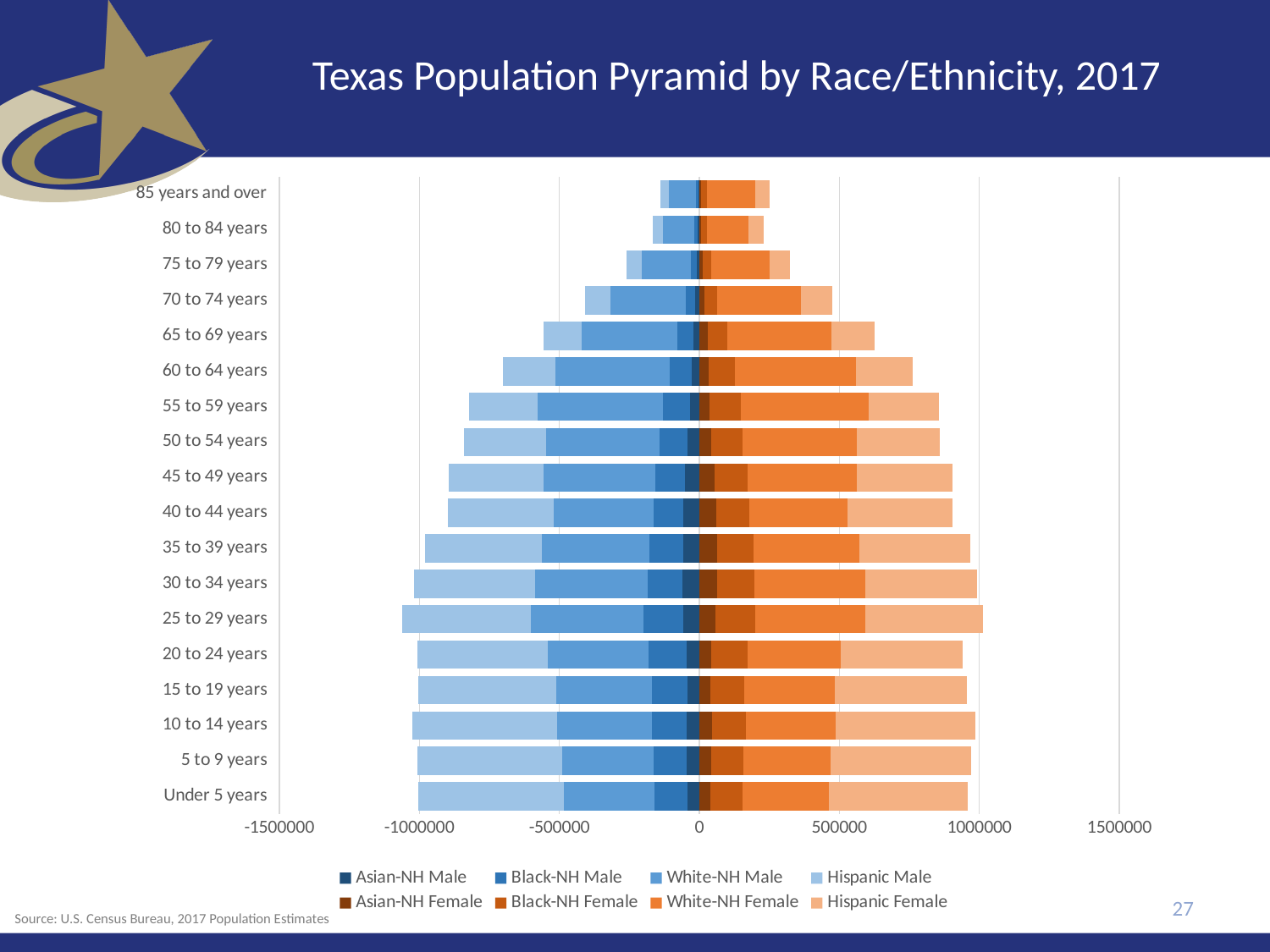

# Texas Population Pyramid by Race/Ethnicity, 2017

### Chart

| Category | Asian-NH Male | Black-NH Male | White-NH Male | Hispanic Male | Asian-NH Female | Black-NH Female | White-NH Female | Hispanic Female |
|---|---|---|---|---|---|---|---|---|
| Under 5 years | -43164.0 | -118371.0 | -323070.0 | -518789.0 | 40471.0 | 114874.0 | 306853.0 | 496971.0 |
| 5 to 9 years | -44752.0 | -119207.0 | -325453.0 | -519089.0 | 42834.0 | 115795.0 | 310517.0 | 500667.0 |
| 10 to 14 years | -45542.0 | -124311.0 | -337695.0 | -517203.0 | 43915.0 | 120993.0 | 321103.0 | 499713.0 |
| 15 to 19 years | -40997.0 | -127030.0 | -344155.0 | -490678.0 | 39453.0 | 121262.0 | 321706.0 | 472763.0 |
| 20 to 24 years | -45468.0 | -135072.0 | -359905.0 | -467127.0 | 43197.0 | 127826.0 | 332957.0 | 437153.0 |
| 25 to 29 years | -57011.0 | -141660.0 | -404087.0 | -459190.0 | 58247.0 | 142655.0 | 390509.0 | 423046.0 |
| 30 to 34 years | -59546.0 | -125090.0 | -402264.0 | -433481.0 | 64601.0 | 132385.0 | 394204.0 | 400788.0 |
| 35 to 39 years | -58011.0 | -119816.0 | -385492.0 | -415209.0 | 64602.0 | 128741.0 | 378550.0 | 395082.0 |
| 40 to 44 years | -57745.0 | -106221.0 | -355649.0 | -379484.0 | 61414.0 | 116630.0 | 350386.0 | 376874.0 |
| 45 to 49 years | -52155.0 | -106602.0 | -397372.0 | -339790.0 | 55101.0 | 116320.0 | 390909.0 | 343019.0 |
| 50 to 54 years | -41002.0 | -101741.0 | -405694.0 | -293426.0 | 42631.0 | 112937.0 | 408038.0 | 293685.0 |
| 55 to 59 years | -33689.0 | -96962.0 | -446174.0 | -246297.0 | 37628.0 | 109330.0 | 456941.0 | 252380.0 |
| 60 to 64 years | -28264.0 | -78006.0 | -408348.0 | -188018.0 | 34235.0 | 92819.0 | 432306.0 | 203784.0 |
| 65 to 69 years | -22641.0 | -54931.0 | -342602.0 | -136090.0 | 28849.0 | 70203.0 | 372210.0 | 154924.0 |
| 70 to 74 years | -15806.0 | -33354.0 | -269009.0 | -91177.0 | 18649.0 | 45229.0 | 299410.0 | 110364.0 |
| 75 to 79 years | -10161.0 | -19846.0 | -174891.0 | -55668.0 | 12054.0 | 29882.0 | 208723.0 | 73723.0 |
| 80 to 84 years | -5788.0 | -11683.0 | -112221.0 | -35166.0 | 7023.0 | 20338.0 | 149296.0 | 51852.0 |
| 85 years and over | -3941.0 | -9252.0 | -96073.0 | -30669.0 | 6071.0 | 21099.0 | 171609.0 | 53175.0 |
27
Source: U.S. Census Bureau, 2017 Population Estimates